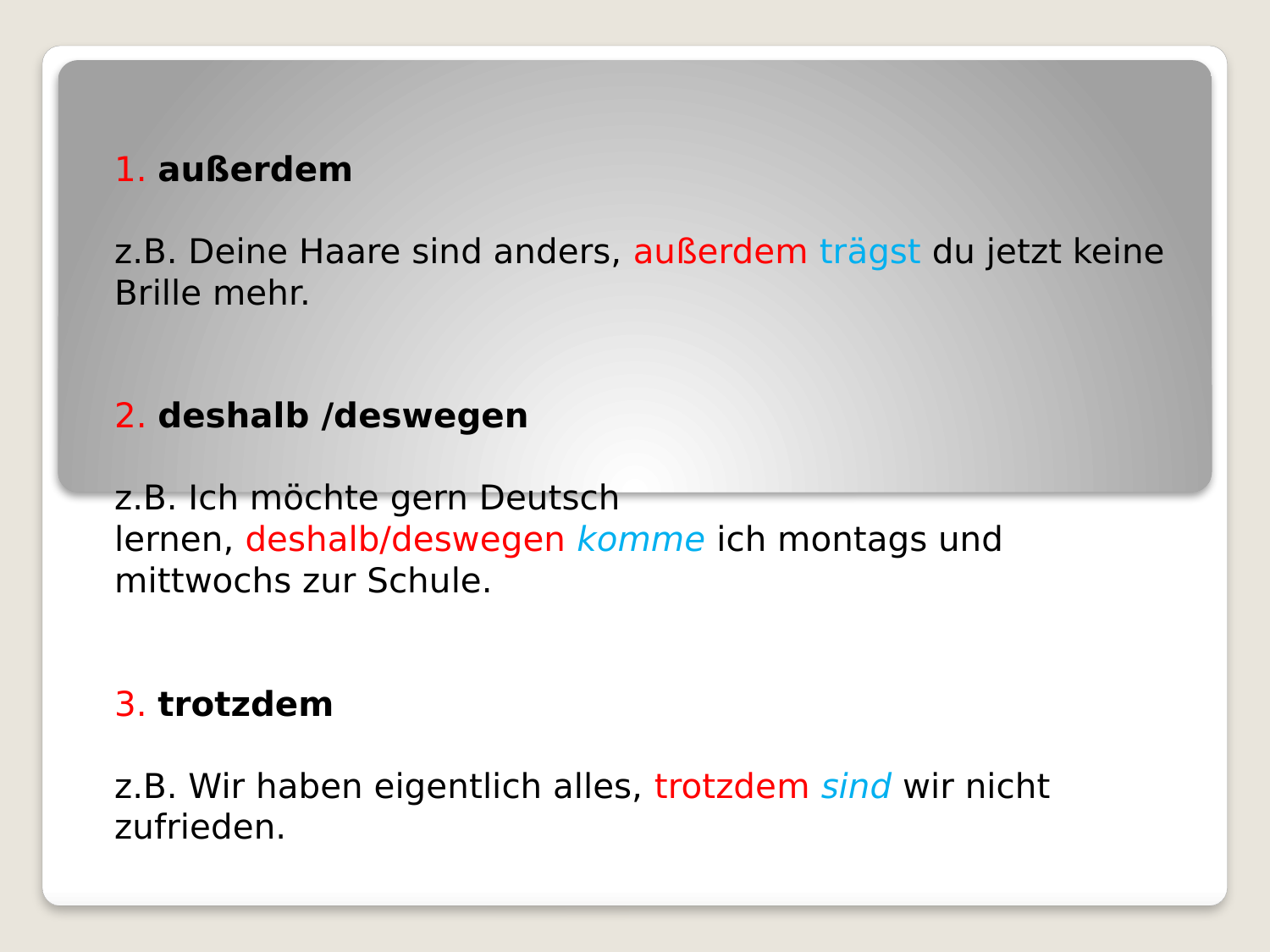

#

1. außerdem

z.B. Deine Haare sind anders, außerdem trägst du jetzt keine Brille mehr.

2. deshalb /deswegen

z.B. Ich möchte gern Deutsch lernen, deshalb/deswegen komme ich montags und mittwochs zur Schule.

3. trotzdem

z.B. Wir haben eigentlich alles, trotzdem sind wir nicht zufrieden.